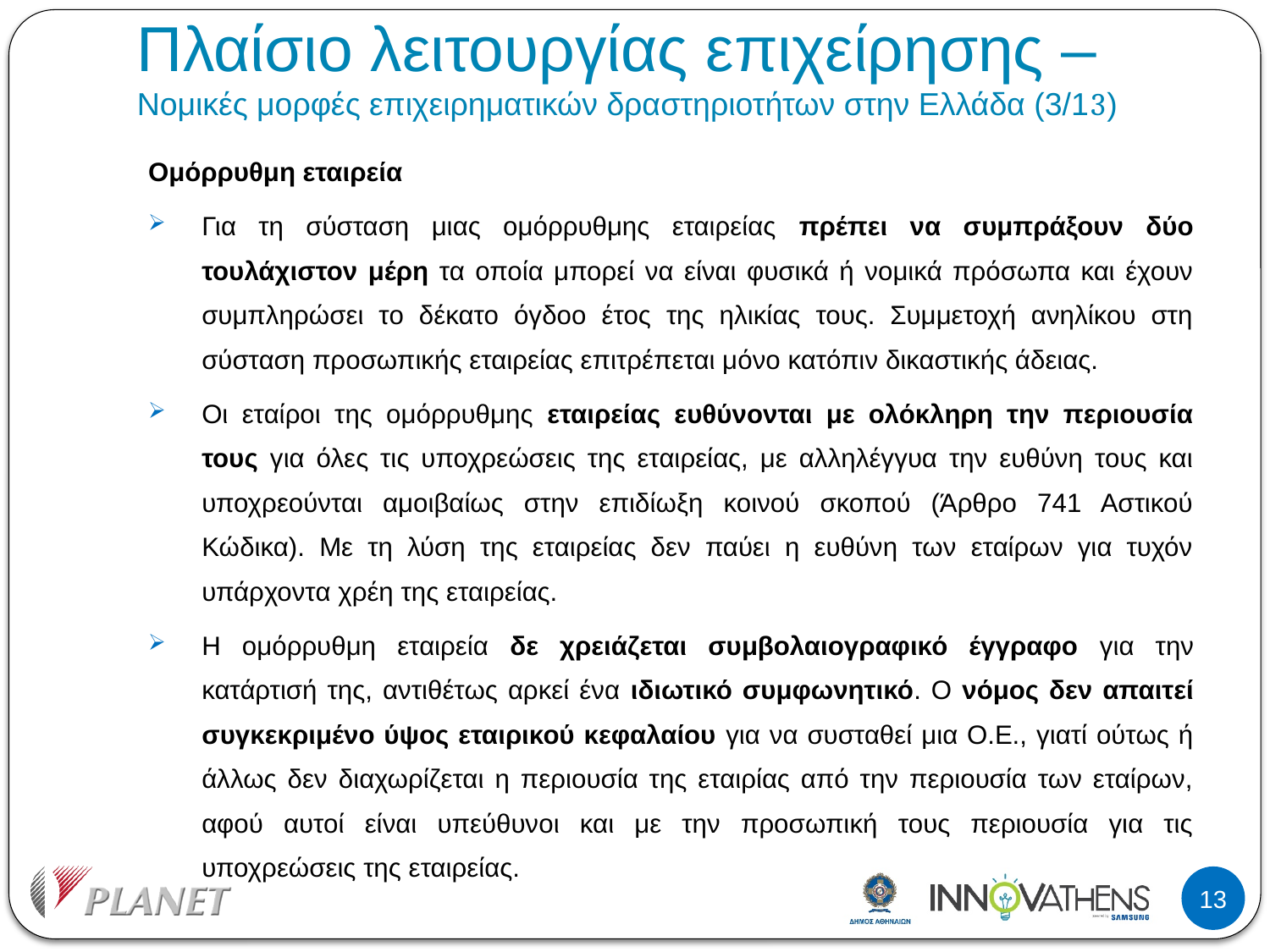

# Πλαίσιο λειτουργίας επιχείρησης – Νομικές μορφές επιχειρηματικών δραστηριοτήτων στην Ελλάδα (3/13)
Ομόρρυθμη εταιρεία
Για τη σύσταση μιας ομόρρυθμης εταιρείας πρέπει να συμπράξουν δύο τουλάχιστον μέρη τα οποία μπορεί να είναι φυσικά ή νομικά πρόσωπα και έχουν συμπληρώσει το δέκατο όγδοο έτος της ηλικίας τους. Συμμετοχή ανηλίκου στη σύσταση προσωπικής εταιρείας επιτρέπεται μόνο κατόπιν δικαστικής άδειας.
Οι εταίροι της ομόρρυθμης εταιρείας ευθύνονται με ολόκληρη την περιουσία τους για όλες τις υποχρεώσεις της εταιρείας, με αλληλέγγυα την ευθύνη τους και υποχρεούνται αμοιβαίως στην επιδίωξη κοινού σκοπού (Άρθρο 741 Αστικού Κώδικα). Με τη λύση της εταιρείας δεν παύει η ευθύνη των εταίρων για τυχόν υπάρχοντα χρέη της εταιρείας.
Η ομόρρυθμη εταιρεία δε χρειάζεται συμβολαιογραφικό έγγραφο για την κατάρτισή της, αντιθέτως αρκεί ένα ιδιωτικό συμφωνητικό. Ο νόμος δεν απαιτεί συγκεκριμένο ύψος εταιρικού κεφαλαίου για να συσταθεί μια Ο.Ε., γιατί ούτως ή άλλως δεν διαχωρίζεται η περιουσία της εταιρίας από την περιουσία των εταίρων, αφού αυτοί είναι υπεύθυνοι και με την προσωπική τους περιουσία για τις υποχρεώσεις της εταιρείας.